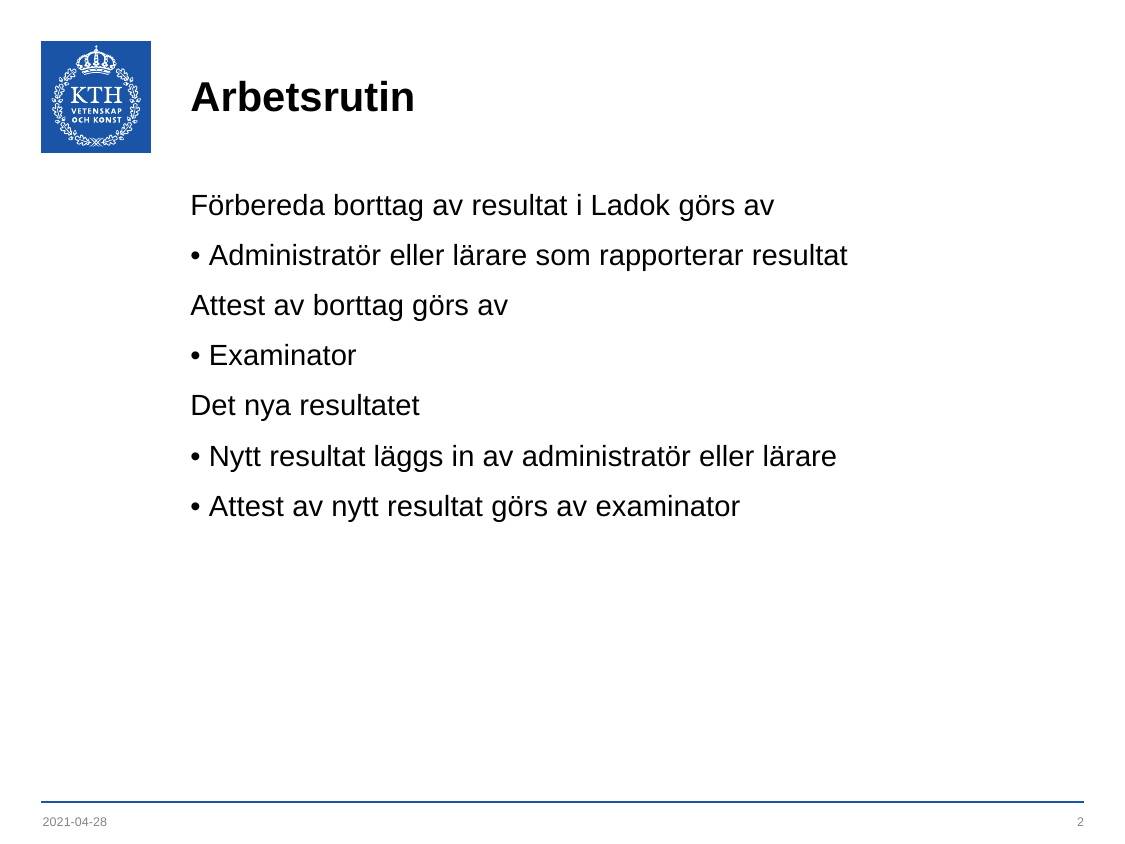

# Arbetsrutin
Förbereda borttag av resultat i Ladok görs av
• Administratör eller lärare som rapporterar resultat
Attest av borttag görs av
• Examinator
Det nya resultatet
• Nytt resultat läggs in av administratör eller lärare
• Attest av nytt resultat görs av examinator

2021-04-28
2